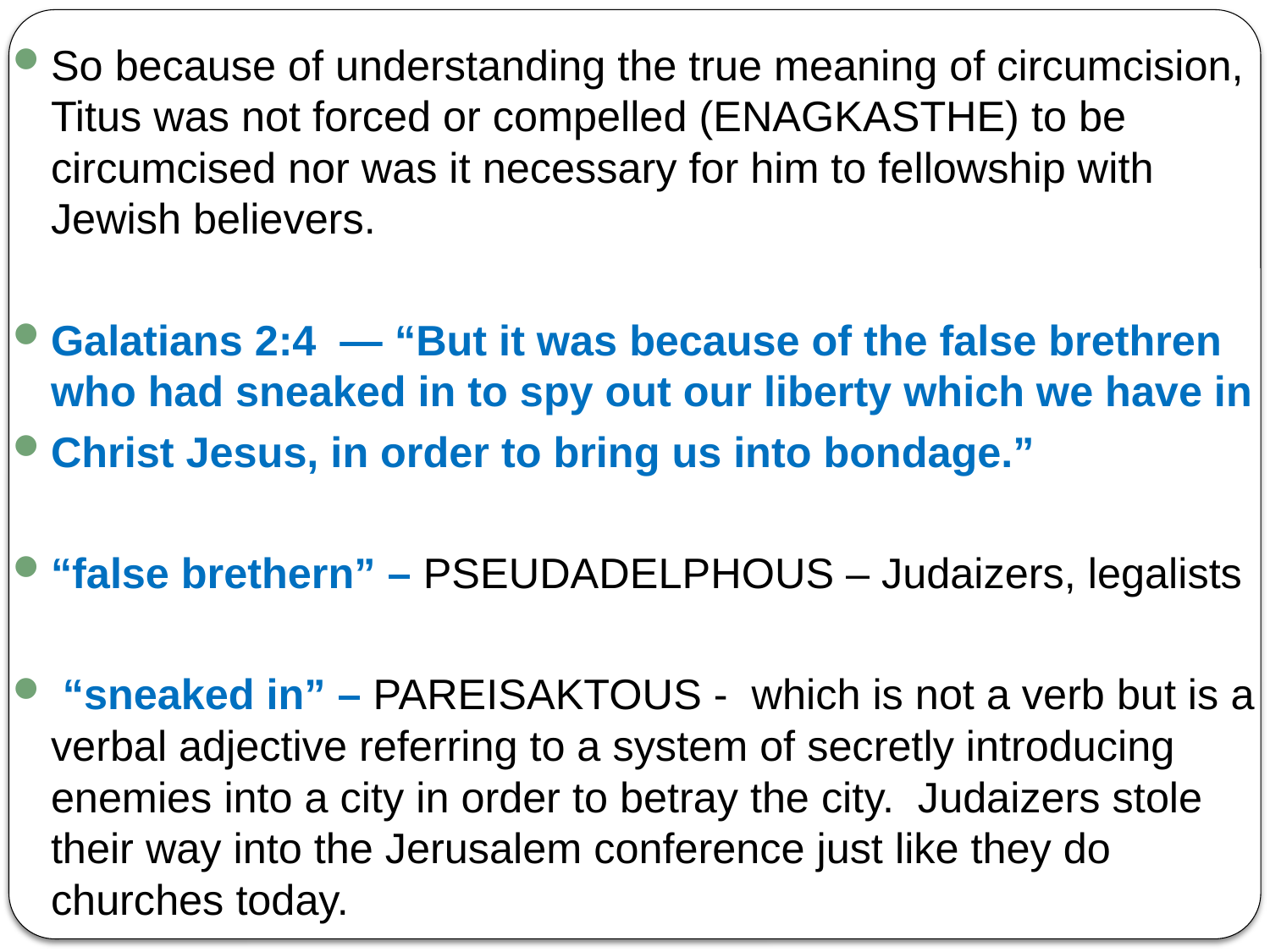

So because of understanding the true meaning of circumcision, Titus was not forced or compelled (ENAGKASTHE) to be circumcised nor was it necessary for him to fellowship with Jewish believers.

Galatians 2:4  — “But it was because of the false brethren who had sneaked in to spy out our liberty which we have in
Christ Jesus, in order to bring us into bondage.”

“false brethern” – PSEUDADELPHOUS – Judaizers, legalists

 “sneaked in” – PAREISAKTOUS -  which is not a verb but is a verbal adjective referring to a system of secretly introducing enemies into a city in order to betray the city.  Judaizers stole their way into the Jerusalem conference just like they do churches today.